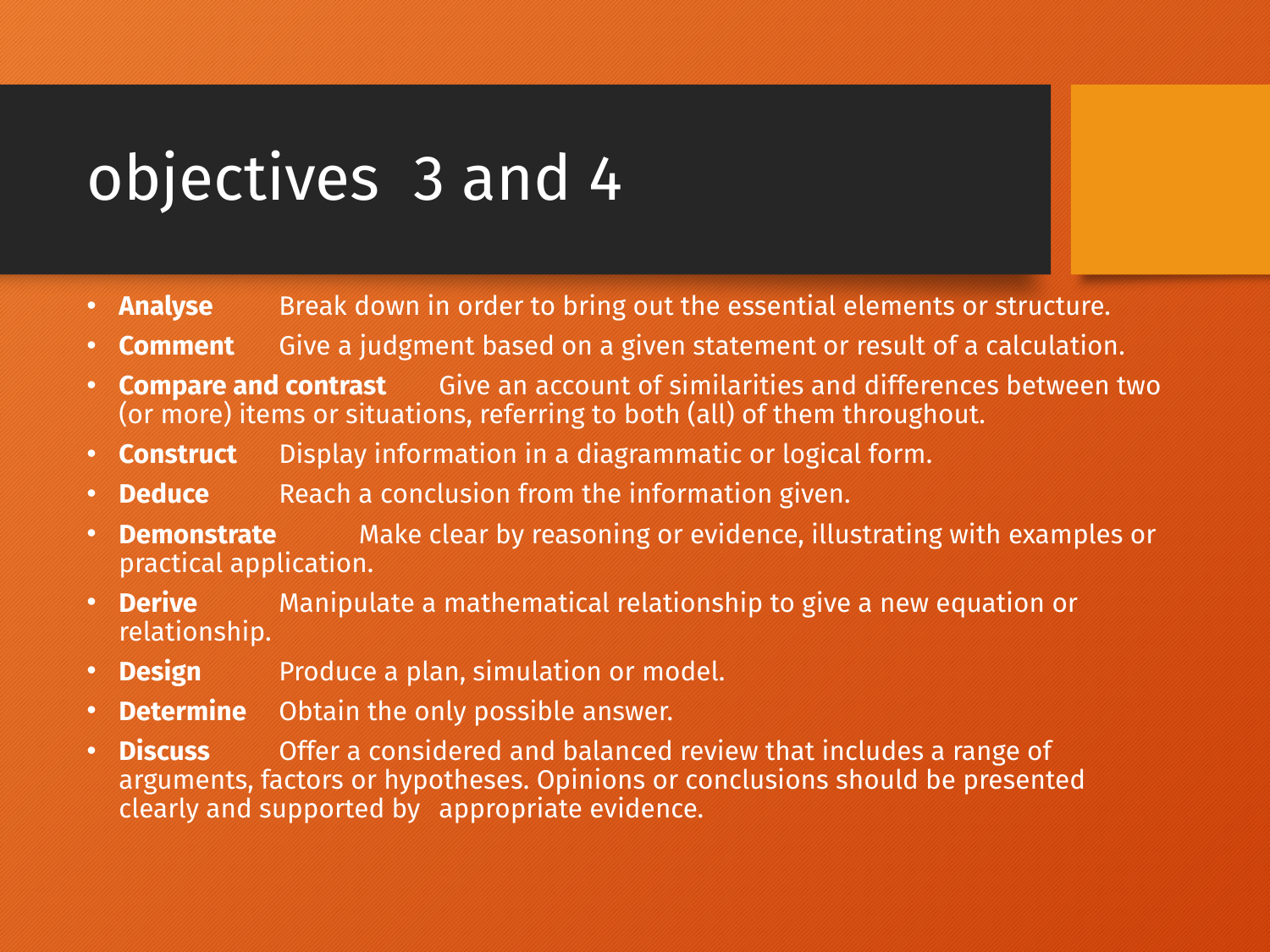

# objectives  3 and 4
Analyse 	Break down in order to bring out the essential elements or structure.
Comment 	Give a judgment based on a given statement or result of a calculation.
Compare and contrast 	Give an account of similarities and differences between two (or more) items or situations, referring to both (all) of them throughout.
Construct 	Display information in a diagrammatic or logical form.
Deduce 	Reach a conclusion from the information given.
Demonstrate 	Make clear by reasoning or evidence, illustrating with examples or practical application.
Derive 	Manipulate a mathematical relationship to give a new equation or relationship.
Design 	Produce a plan, simulation or model.
Determine 	Obtain the only possible answer.
Discuss 	Offer a considered and balanced review that includes a range of arguments, factors or hypotheses. Opinions or conclusions should be presented clearly and supported by 	appropriate evidence.